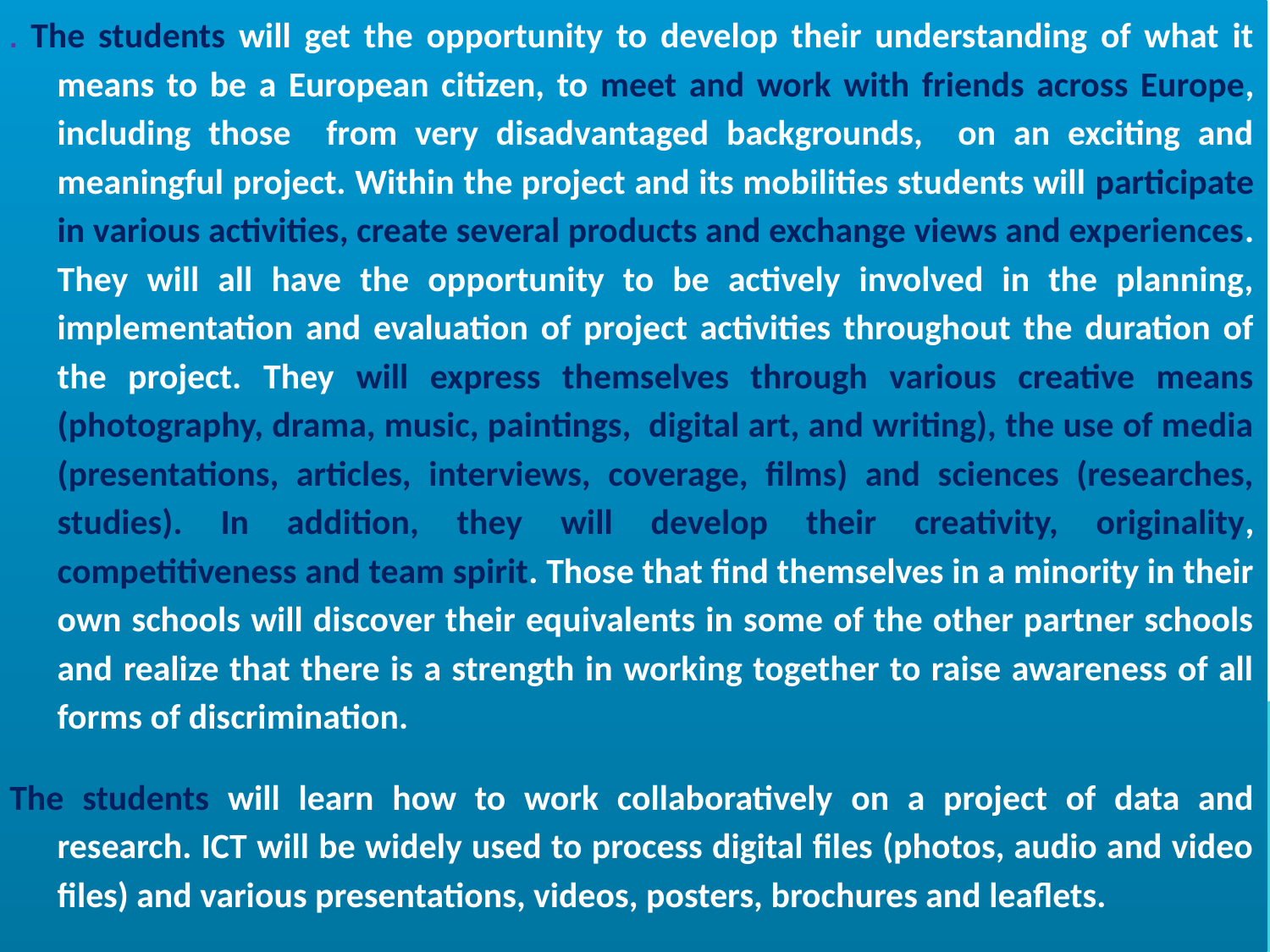

. The students will get the opportunity to develop their understanding of what it means to be a European citizen, to meet and work with friends across Europe, including those  from very disadvantaged backgrounds,  on an exciting and meaningful project. Within the project and its mobilities students will participate in various activities, create several products and exchange views and experiences. They will all have the opportunity to be actively involved in the planning, implementation and evaluation of project activities throughout the duration of the project. They will express themselves through various creative means (photography, drama, music, paintings,  digital art, and writing), the use of media (presentations, articles, interviews, coverage, films) and sciences (researches, studies). In addition, they will develop their creativity, originality, competitiveness and team spirit. Those that find themselves in a minority in their own schools will discover their equivalents in some of the other partner schools and realize that there is a strength in working together to raise awareness of all forms of discrimination.
The students will learn how to work collaboratively on a project of data and research. ICT will be widely used to process digital files (photos, audio and video files) and various presentations, videos, posters, brochures and leaflets.
#